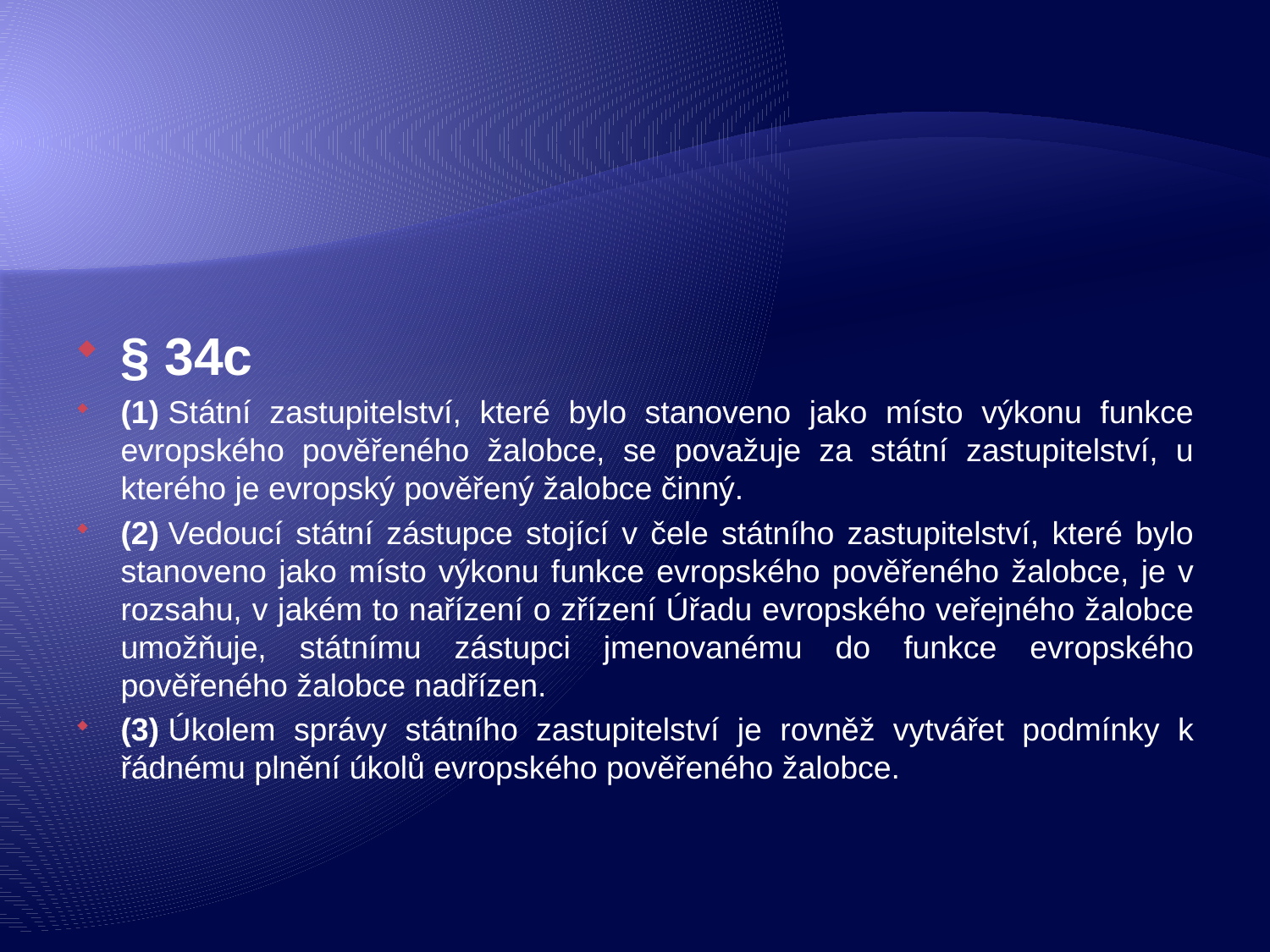

#
§ 34c
(1) Státní zastupitelství, které bylo stanoveno jako místo výkonu funkce evropského pověřeného žalobce, se považuje za státní zastupitelství, u kterého je evropský pověřený žalobce činný.
(2) Vedoucí státní zástupce stojící v čele státního zastupitelství, které bylo stanoveno jako místo výkonu funkce evropského pověřeného žalobce, je v rozsahu, v jakém to nařízení o zřízení Úřadu evropského veřejného žalobce umožňuje, státnímu zástupci jmenovanému do funkce evropského pověřeného žalobce nadřízen.
(3) Úkolem správy státního zastupitelství je rovněž vytvářet podmínky k řádnému plnění úkolů evropského pověřeného žalobce.